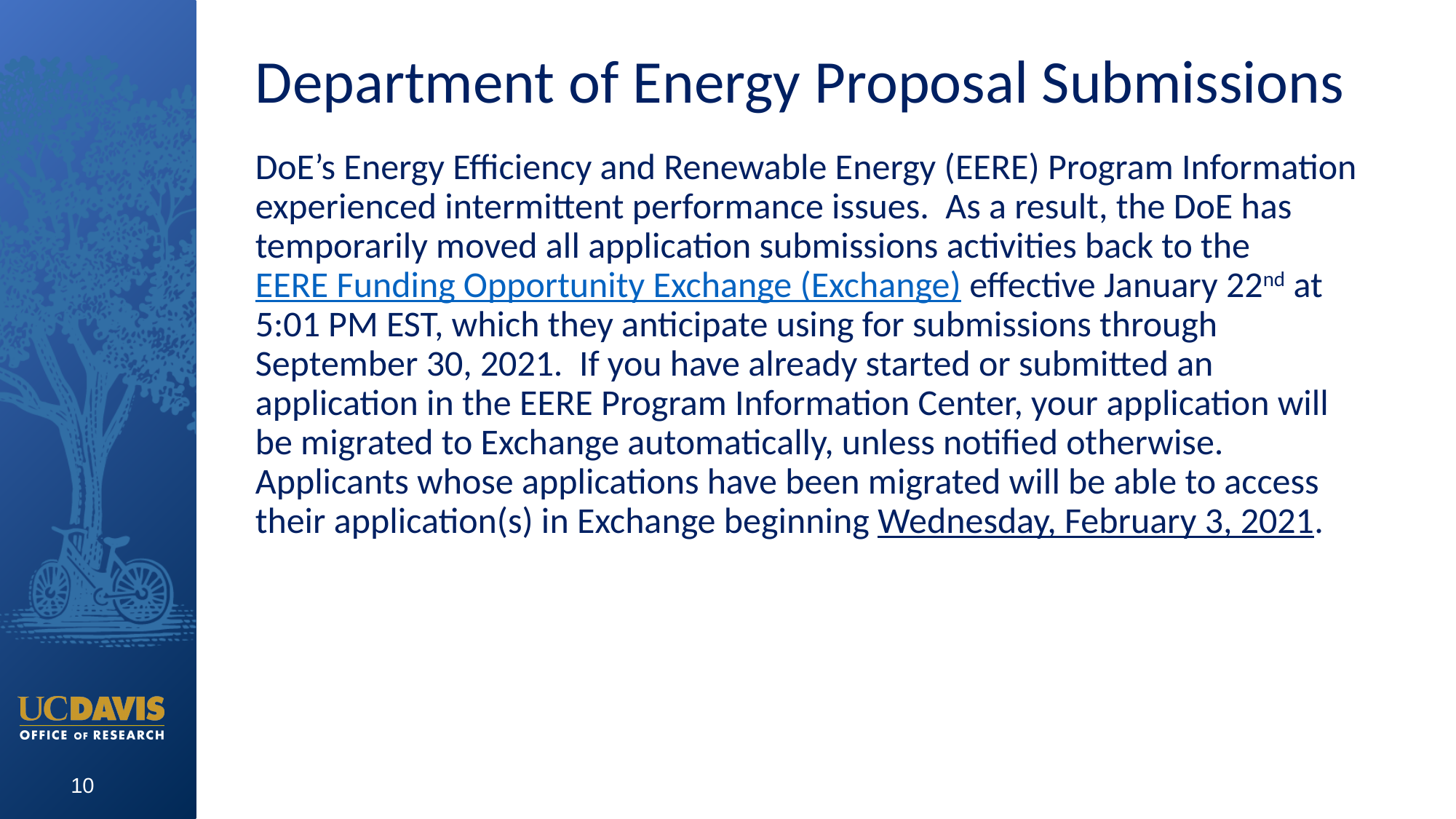

# Department of Energy Proposal Submissions
DoE’s Energy Efficiency and Renewable Energy (EERE) Program Information experienced intermittent performance issues.  As a result, the DoE has temporarily moved all application submissions activities back to the EERE Funding Opportunity Exchange (Exchange) effective January 22nd at 5:01 PM EST, which they anticipate using for submissions through September 30, 2021.  If you have already started or submitted an application in the EERE Program Information Center, your application will be migrated to Exchange automatically, unless notified otherwise.  Applicants whose applications have been migrated will be able to access their application(s) in Exchange beginning Wednesday, February 3, 2021.